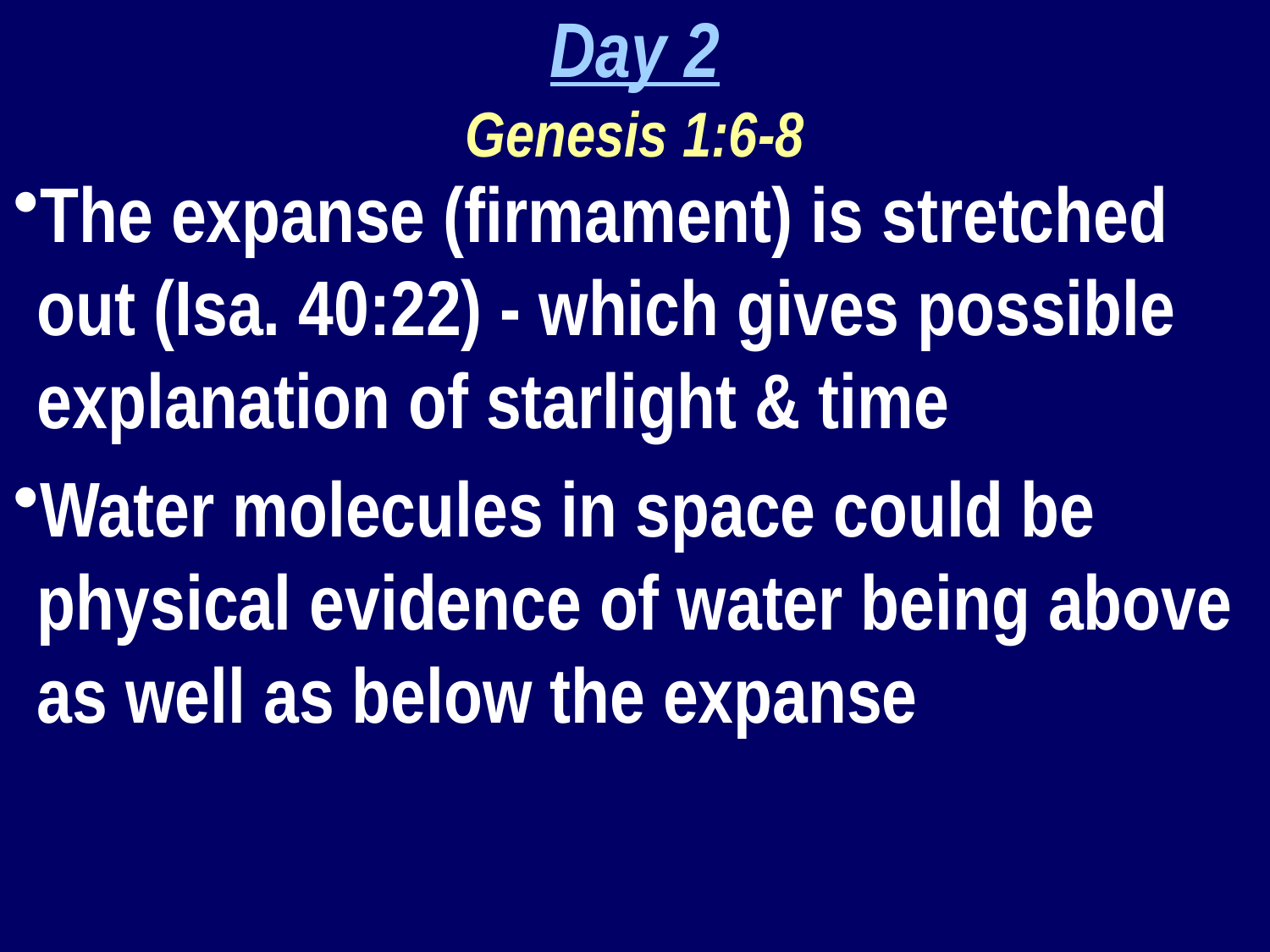

Day 2
Genesis 1:6-8
The expanse (firmament) is stretched out (Isa. 40:22) - which gives possible explanation of starlight & time
Water molecules in space could be physical evidence of water being above as well as below the expanse